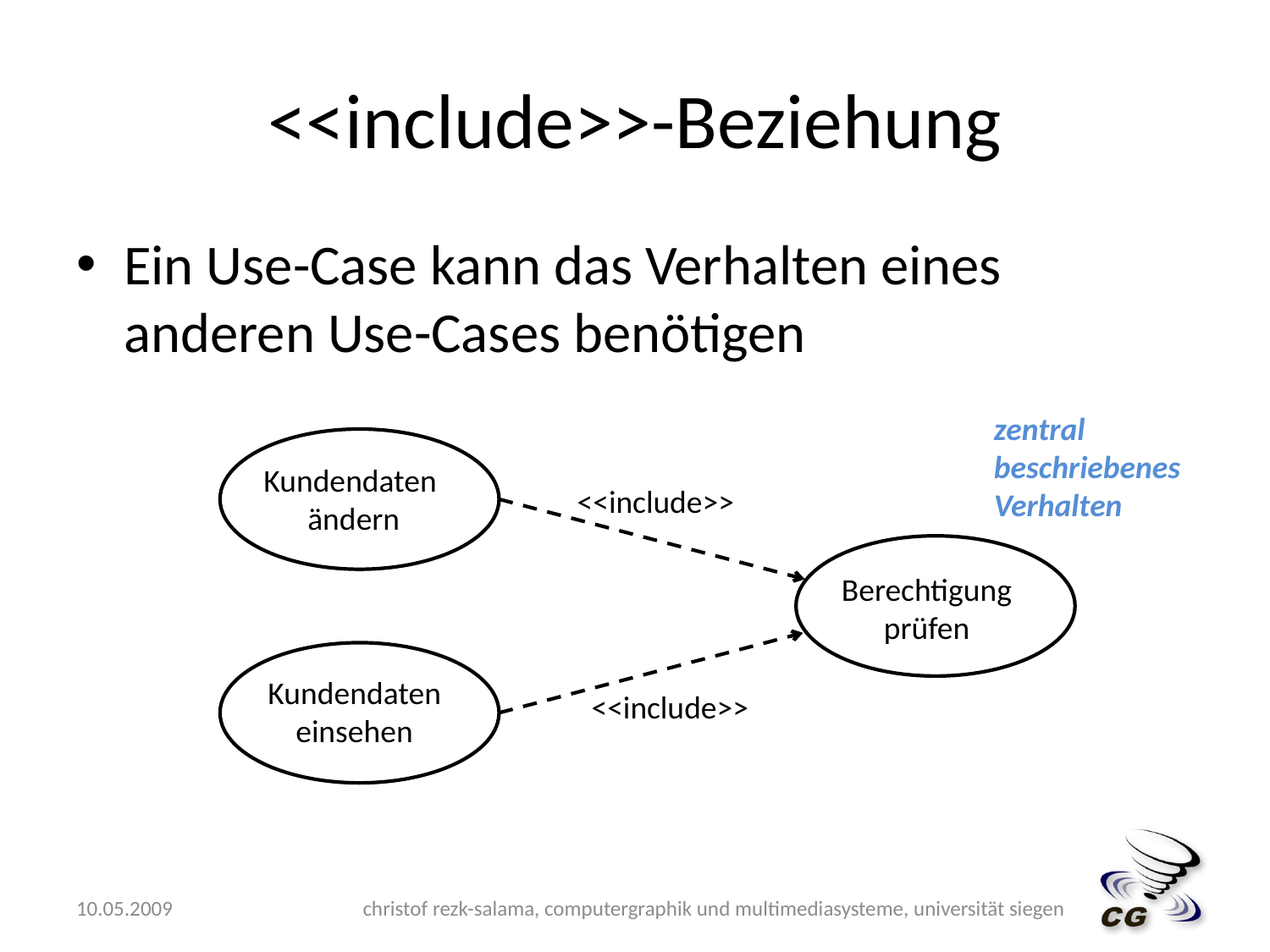

# <<include>>-Beziehung
Ein Use-Case kann das Verhalten eines anderen Use-Cases benötigen
zentral
beschriebenes
Verhalten

Kundendaten
ändern
<<include>>

Berechtigung
prüfen

Kundendaten
einsehen
<<include>>
10.05.2009
christof rezk-salama, computergraphik und multimediasysteme, universität siegen